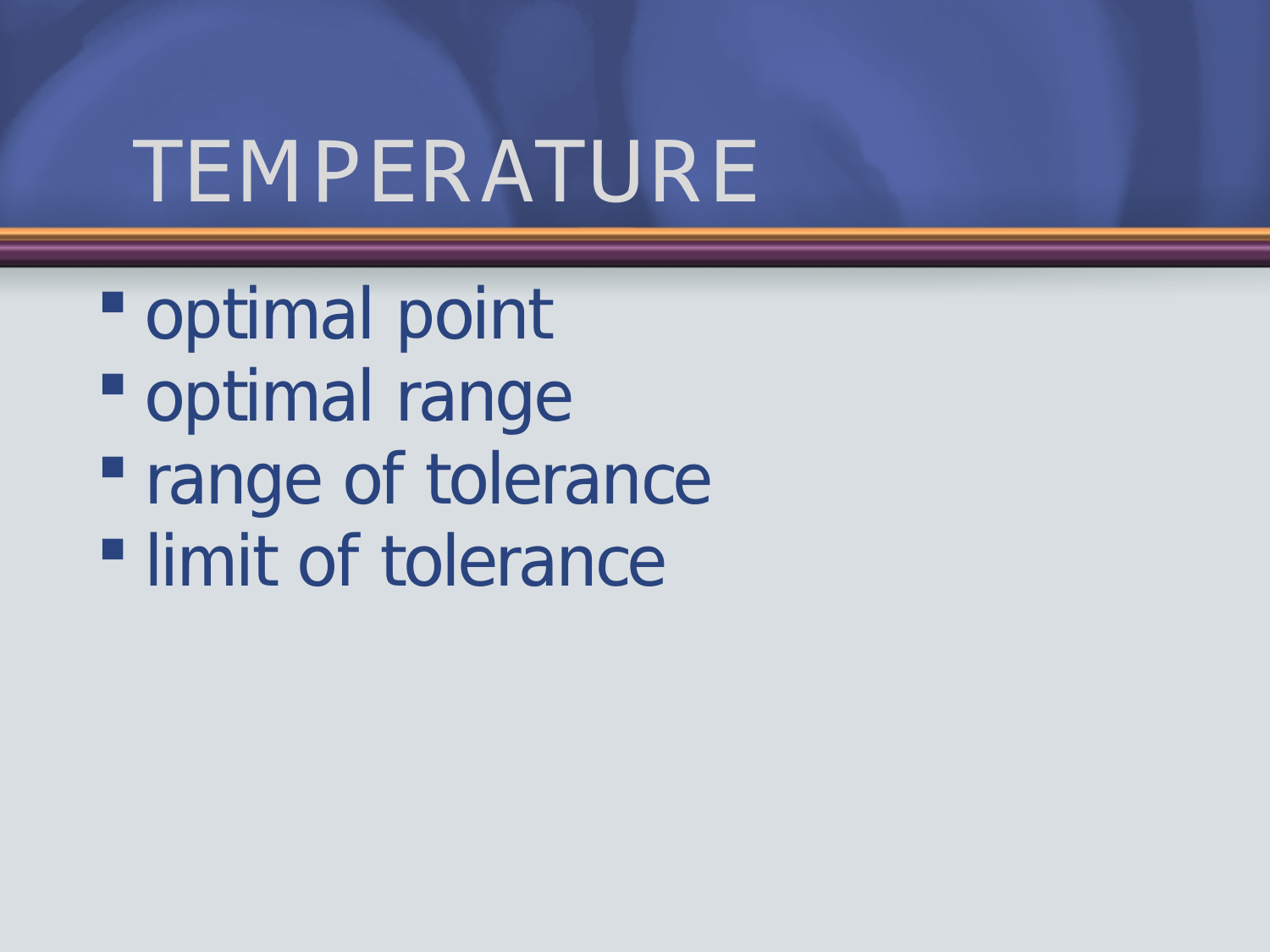

# Temperature
optimal point
optimal range
range of tolerance
limit of tolerance